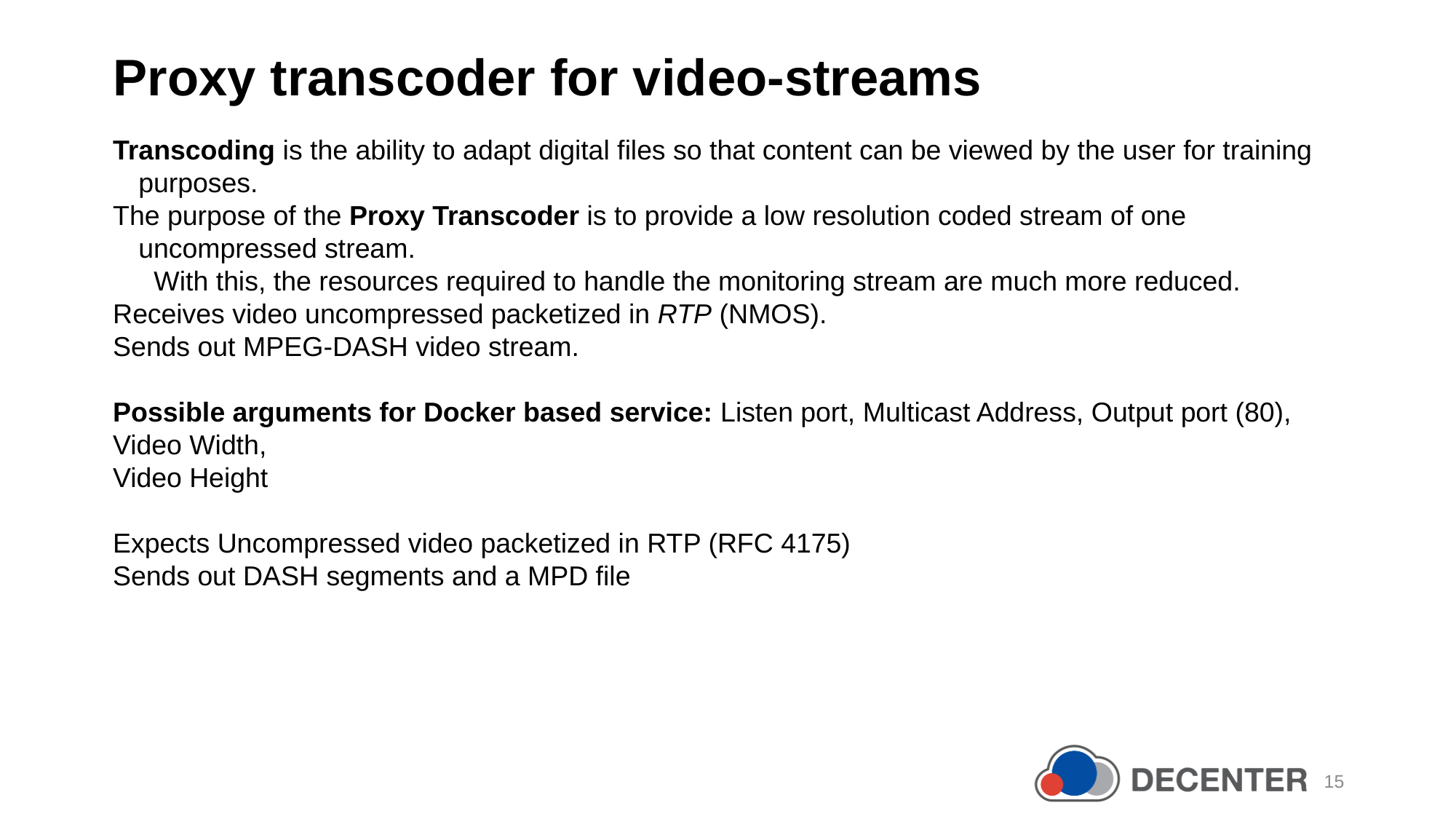

Proxy transcoder for video-streams
Transcoding is the ability to adapt digital files so that content can be viewed by the user for training purposes.
The purpose of the Proxy Transcoder is to provide a low resolution coded stream of one uncompressed stream.
With this, the resources required to handle the monitoring stream are much more reduced.
Receives video uncompressed packetized in RTP (NMOS).
Sends out MPEG-DASH video stream.

Possible arguments for Docker based service: Listen port, Multicast Address, Output port (80), Video Width,
Video Height

Expects Uncompressed video packetized in RTP (RFC 4175)
Sends out DASH segments and a MPD file
15